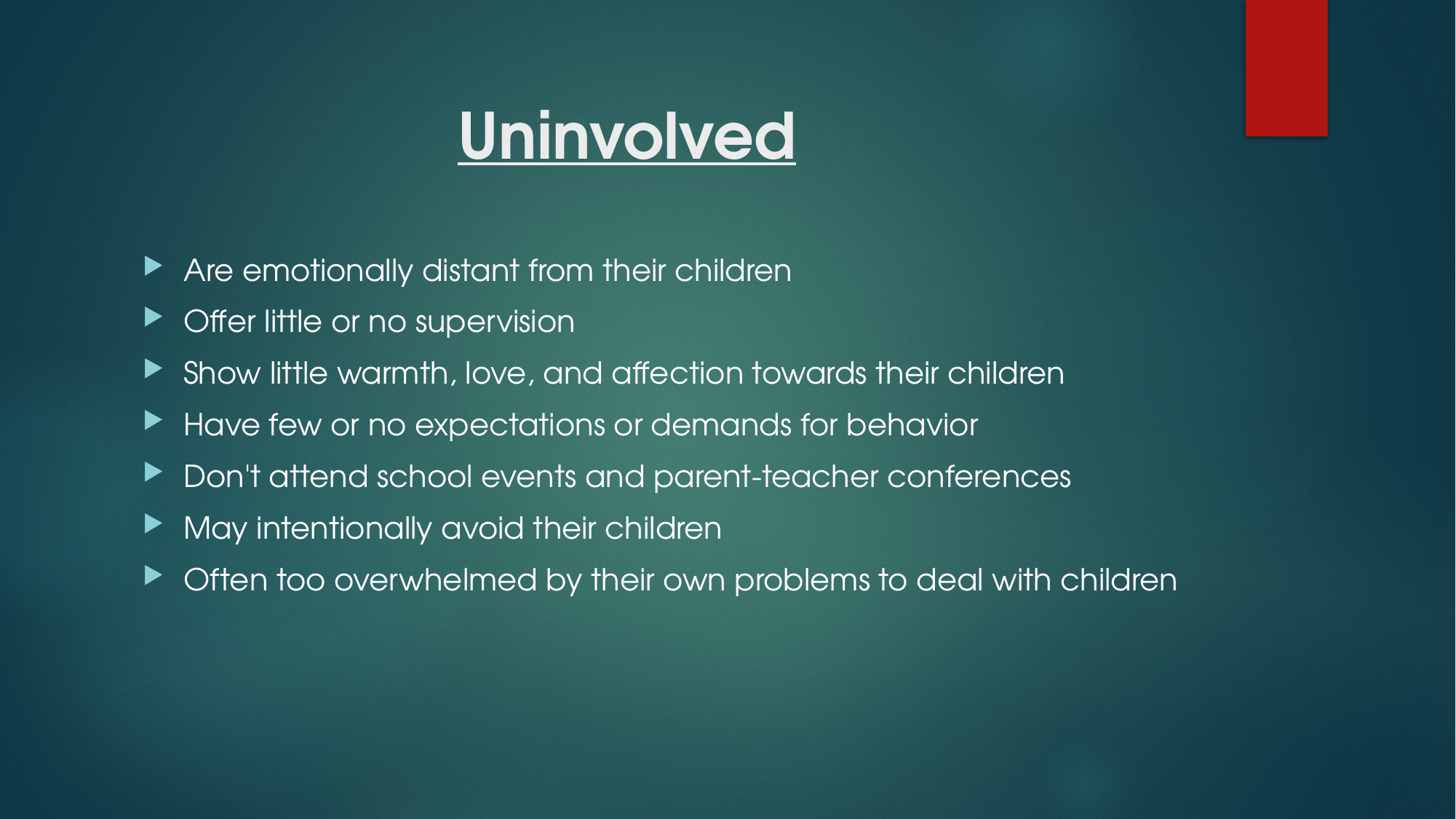

# Uninvolved
Are emotionally distant from their children
Offer little or no supervision
Show little warmth, love, and affection towards their children
Have few or no expectations or demands for behavior
Don't attend school events and parent-teacher conferences
May intentionally avoid their children
Often too overwhelmed by their own problems to deal with children